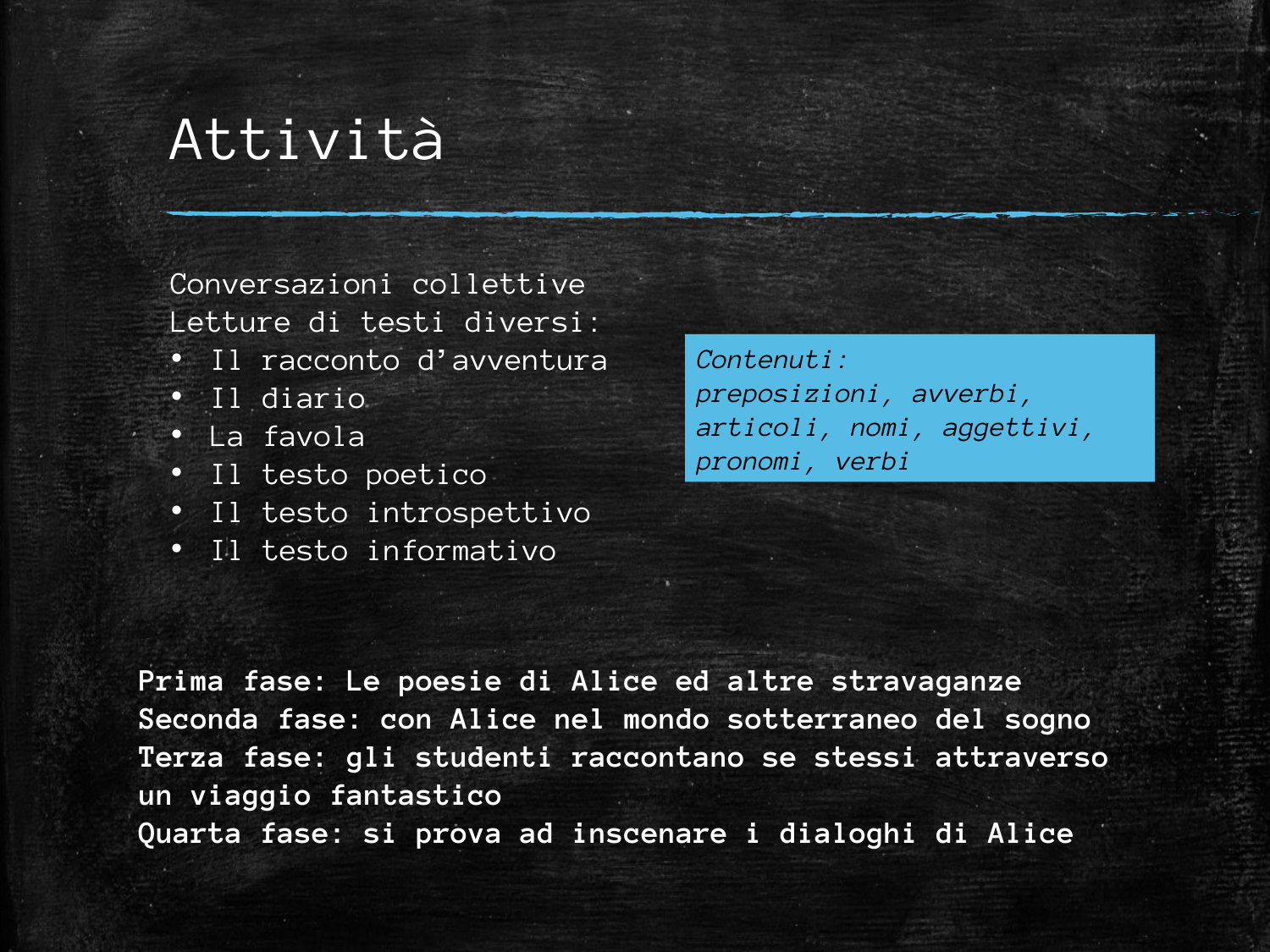

# Attività
Conversazioni collettive
Letture di testi diversi:
Il racconto d’avventura
Il diario
La favola
Il testo poetico
Il testo introspettivo
Il testo informativo
Contenuti:
preposizioni, avverbi, articoli, nomi, aggettivi, pronomi, verbi
Prima fase: Le poesie di Alice ed altre stravaganze
Seconda fase: con Alice nel mondo sotterraneo del sogno
Terza fase: gli studenti raccontano se stessi attraverso un viaggio fantastico
Quarta fase: si prova ad inscenare i dialoghi di Alice